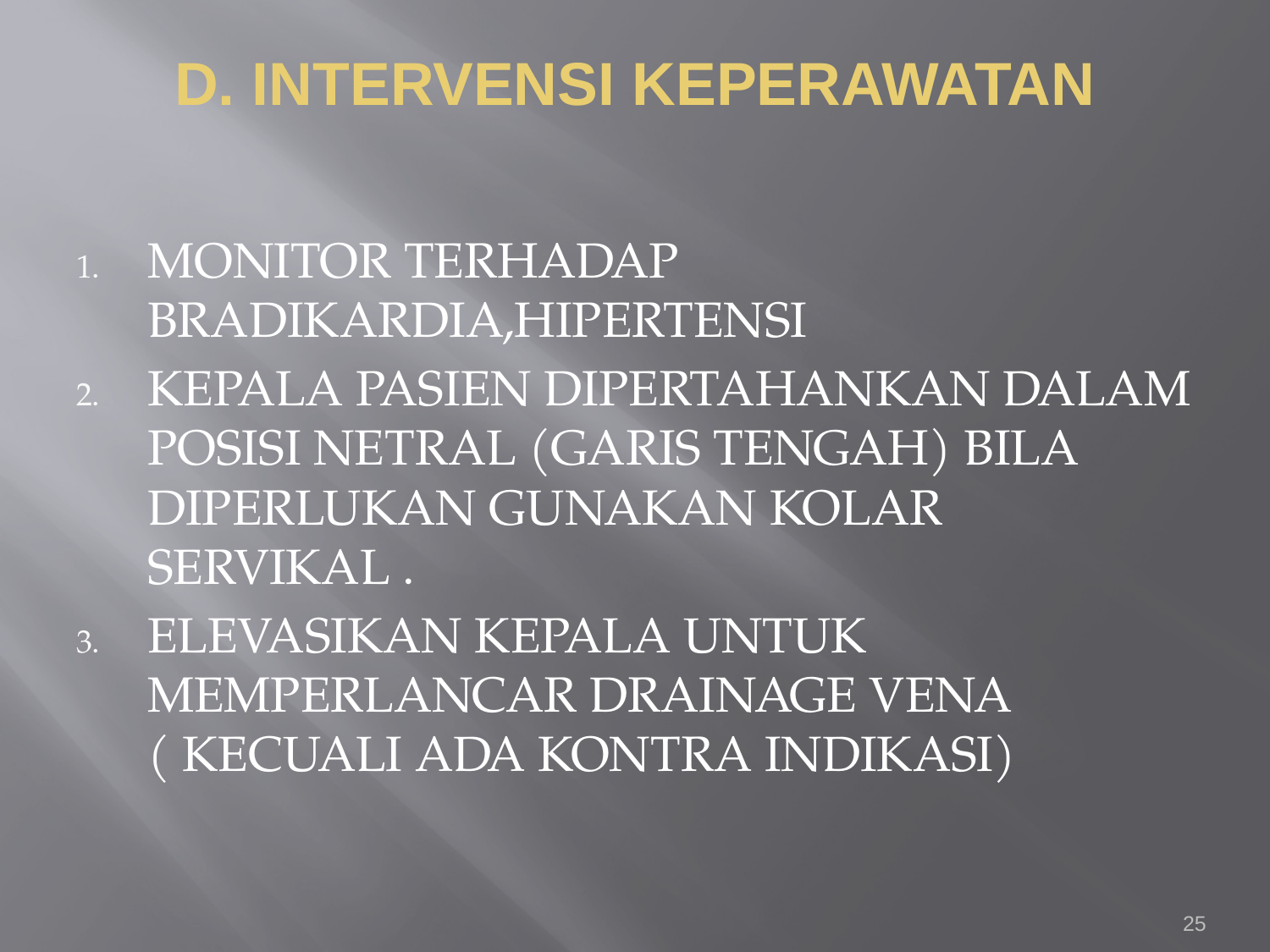

# D. INTERVENSI KEPERAWATAN
MONITOR TERHADAP BRADIKARDIA,HIPERTENSI
KEPALA PASIEN DIPERTAHANKAN DALAM POSISI NETRAL (GARIS TENGAH) BILA DIPERLUKAN GUNAKAN KOLAR SERVIKAL .
ELEVASIKAN KEPALA UNTUK MEMPERLANCAR DRAINAGE VENA ( KECUALI ADA KONTRA INDIKASI)
25